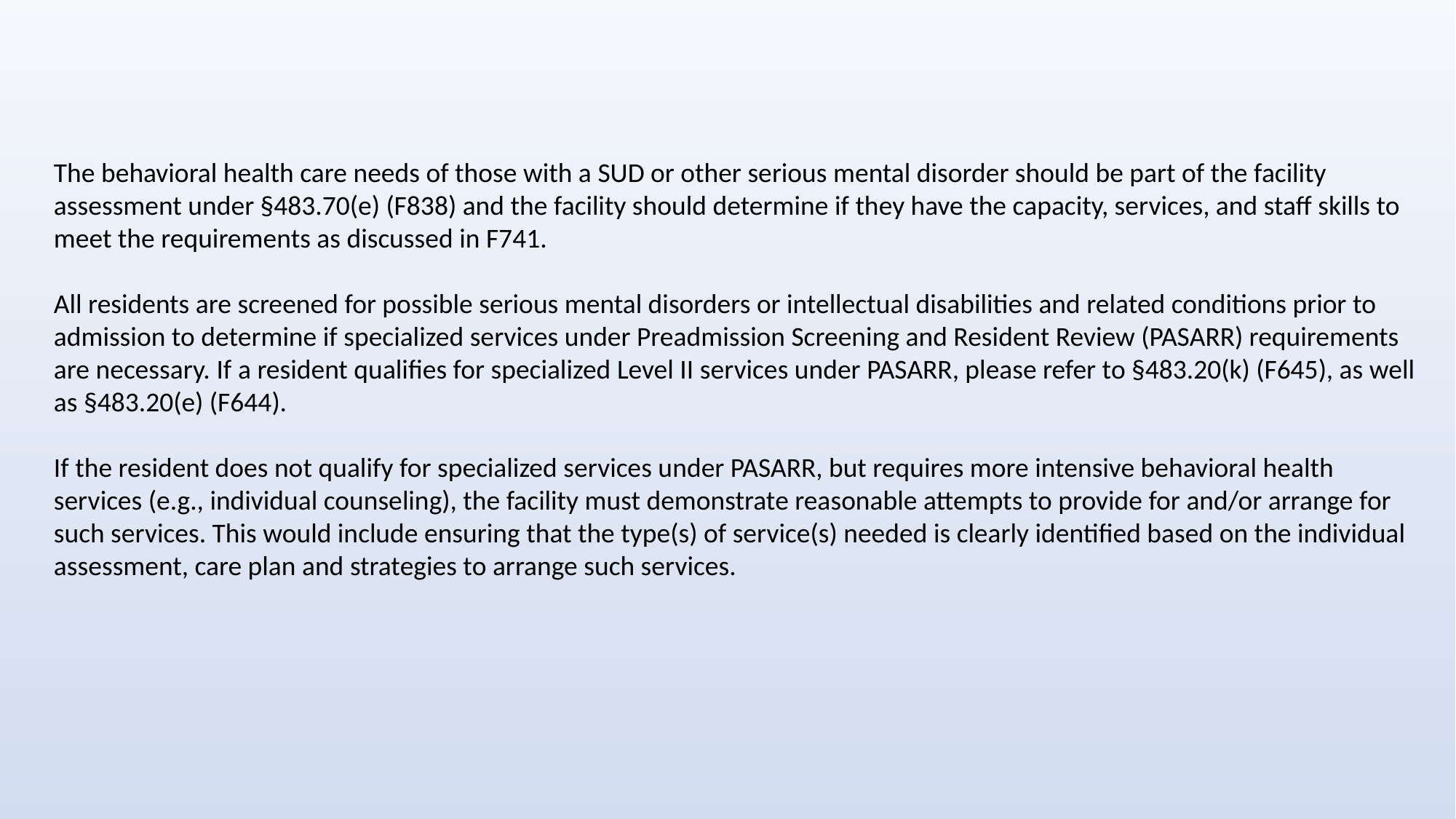

The behavioral health care needs of those with a SUD or other serious mental disorder should be part of the facility assessment under §483.70(e) (F838) and the facility should determine if they have the capacity, services, and staff skills to meet the requirements as discussed in F741.

All residents are screened for possible serious mental disorders or intellectual disabilities and related conditions prior to admission to determine if specialized services under Preadmission Screening and Resident Review (PASARR) requirements are necessary. If a resident qualifies for specialized Level II services under PASARR, please refer to §483.20(k) (F645), as well as §483.20(e) (F644).

If the resident does not qualify for specialized services under PASARR, but requires more intensive behavioral health services (e.g., individual counseling), the facility must demonstrate reasonable attempts to provide for and/or arrange for such services. This would include ensuring that the type(s) of service(s) needed is clearly identified based on the individual assessment, care plan and strategies to arrange such services.